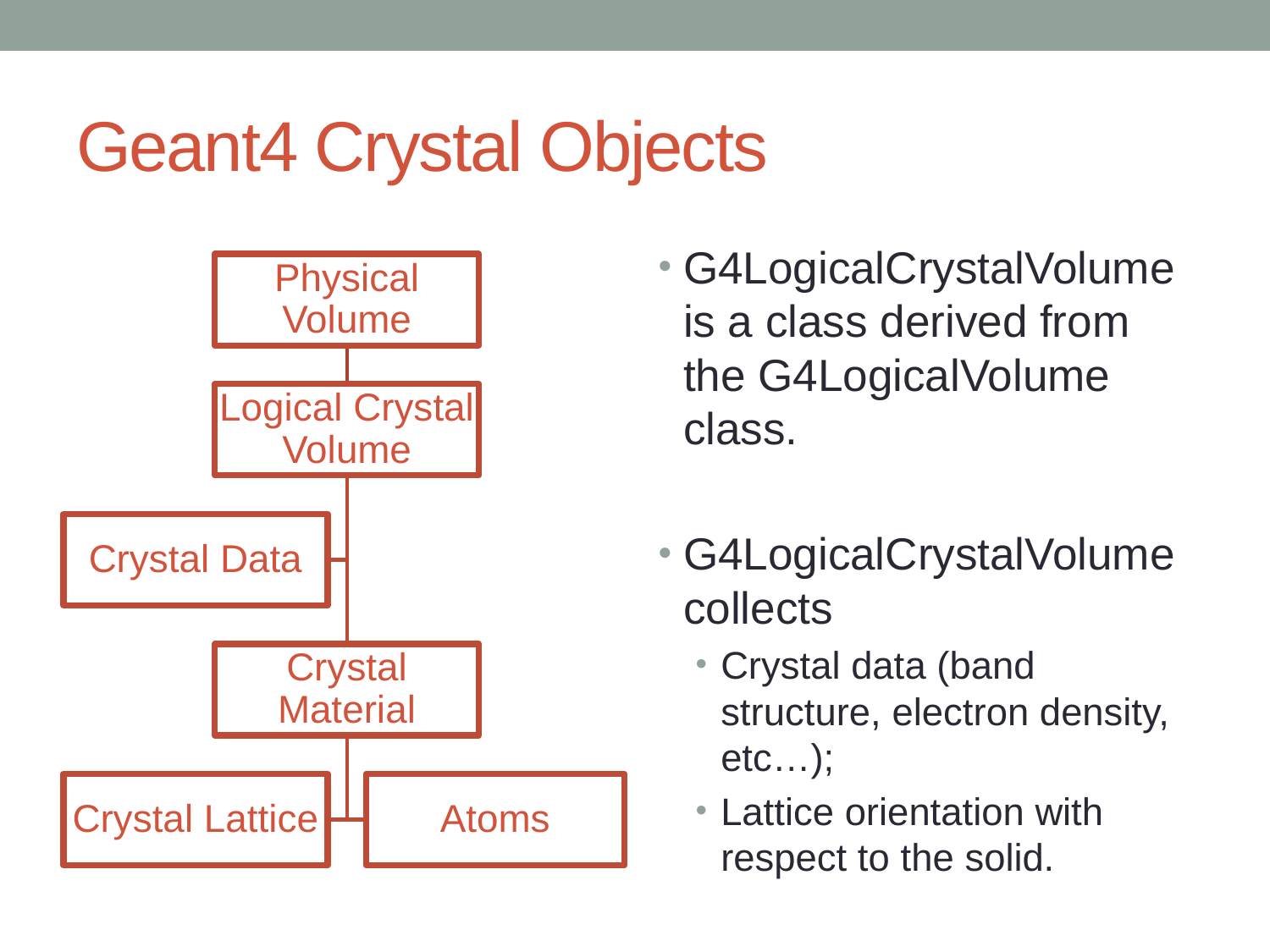

# Geant4 Crystal Objects
Physical Volume
Logical Crystal Volume
Crystal Material
Crystal Lattice
Atoms
Crystal Data
G4LogicalCrystalVolume  is a class derived from the G4LogicalVolume class.

G4LogicalCrystalVolume collects
Crystal data (band structure, electron density, etc…);
Lattice orientation with respect to the solid.